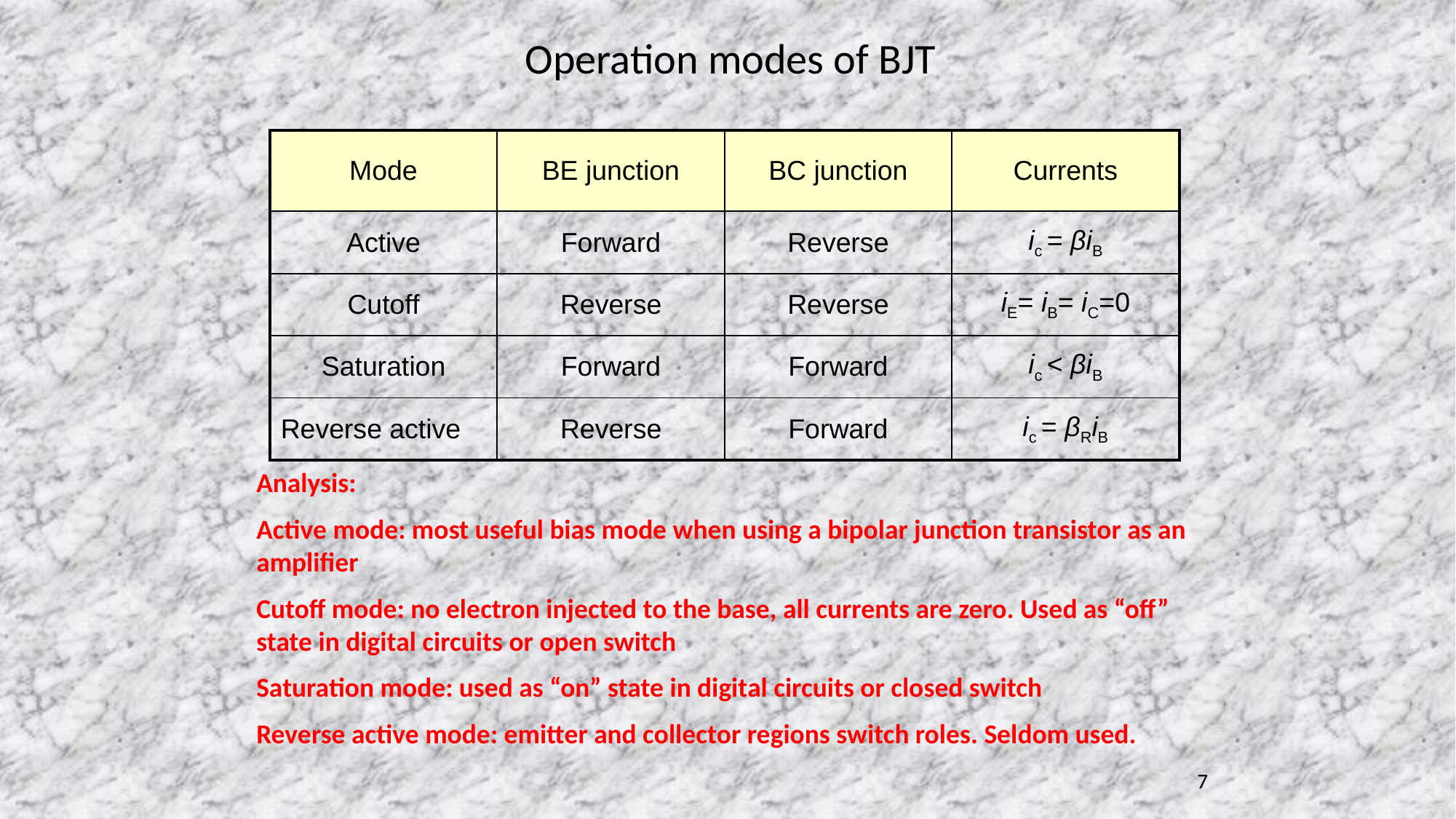

Operation modes of BJT
| Mode | BE junction | BC junction | Currents |
| --- | --- | --- | --- |
| Active | Forward | Reverse | ic = βiB |
| Cutoff | Reverse | Reverse | iE= iB= iC=0 |
| Saturation | Forward | Forward | ic < βiB |
| Reverse active | Reverse | Forward | ic = βRiB |
Analysis:
Active mode: most useful bias mode when using a bipolar junction transistor as an amplifier
Cutoff mode: no electron injected to the base, all currents are zero. Used as “off” state in digital circuits or open switch
Saturation mode: used as “on” state in digital circuits or closed switch
Reverse active mode: emitter and collector regions switch roles. Seldom used.

7